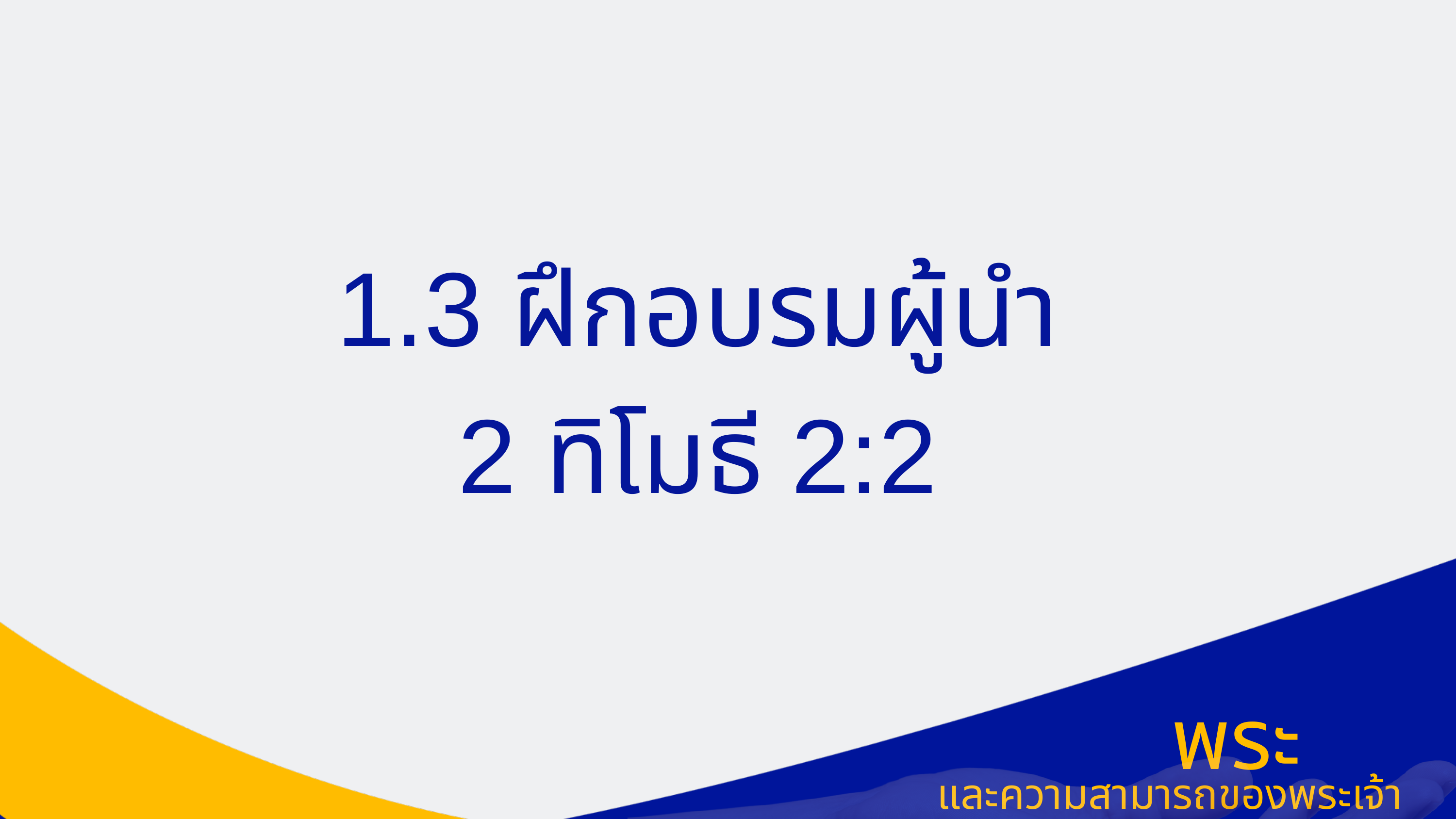

1.3 ฝึกอบรมผู้นำ
2 ทิโมธี 2:2

พระประสงค์

และความสามารถของพระเจ้า